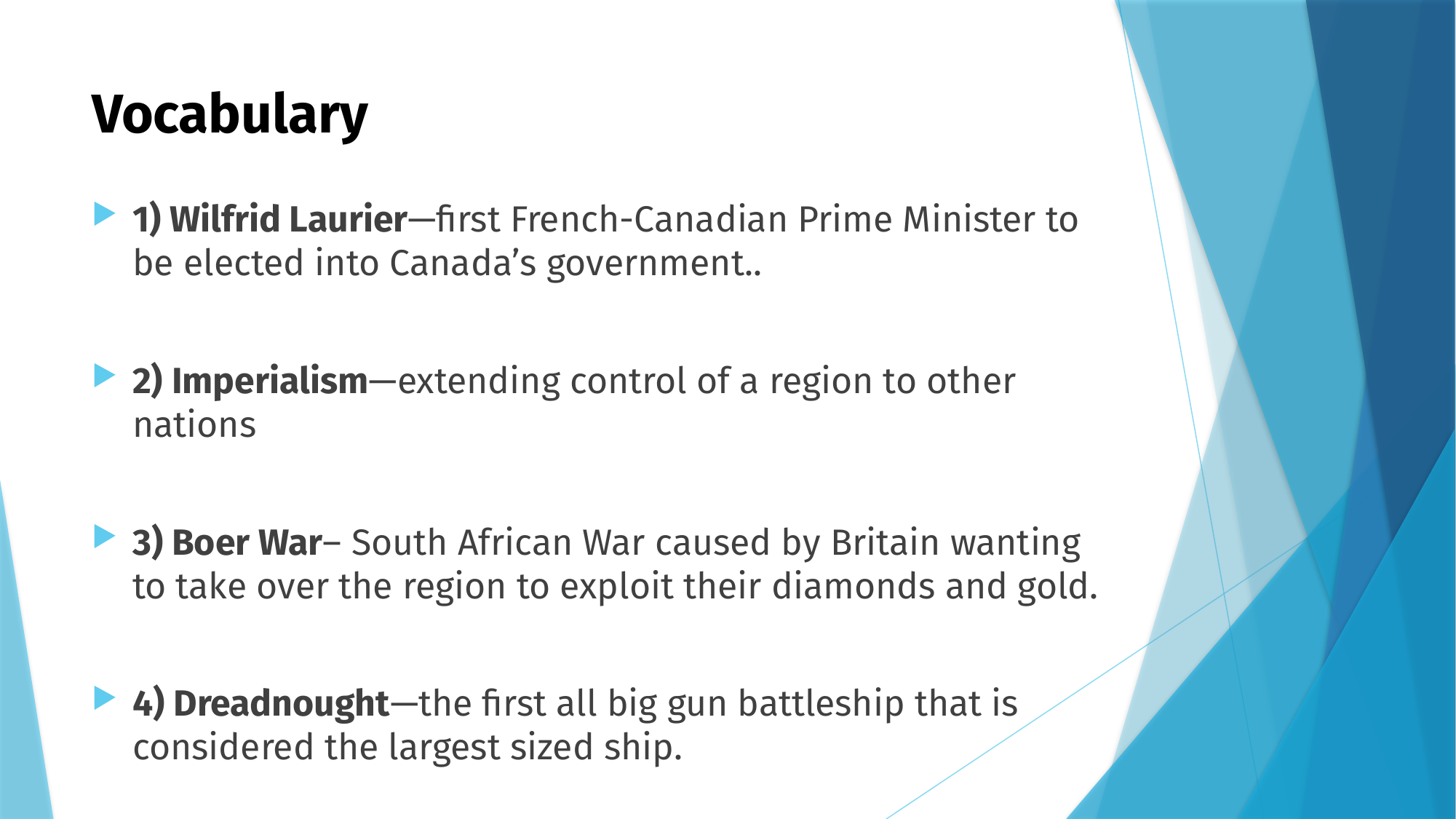

# Vocabulary
1) Wilfrid Laurier—first French-Canadian Prime Minister to be elected into Canada’s government..

2) Imperialism—extending control of a region to other nations

3) Boer War– South African War caused by Britain wanting to take over the region to exploit their diamonds and gold.

4) Dreadnought—the first all big gun battleship that is considered the largest sized ship.